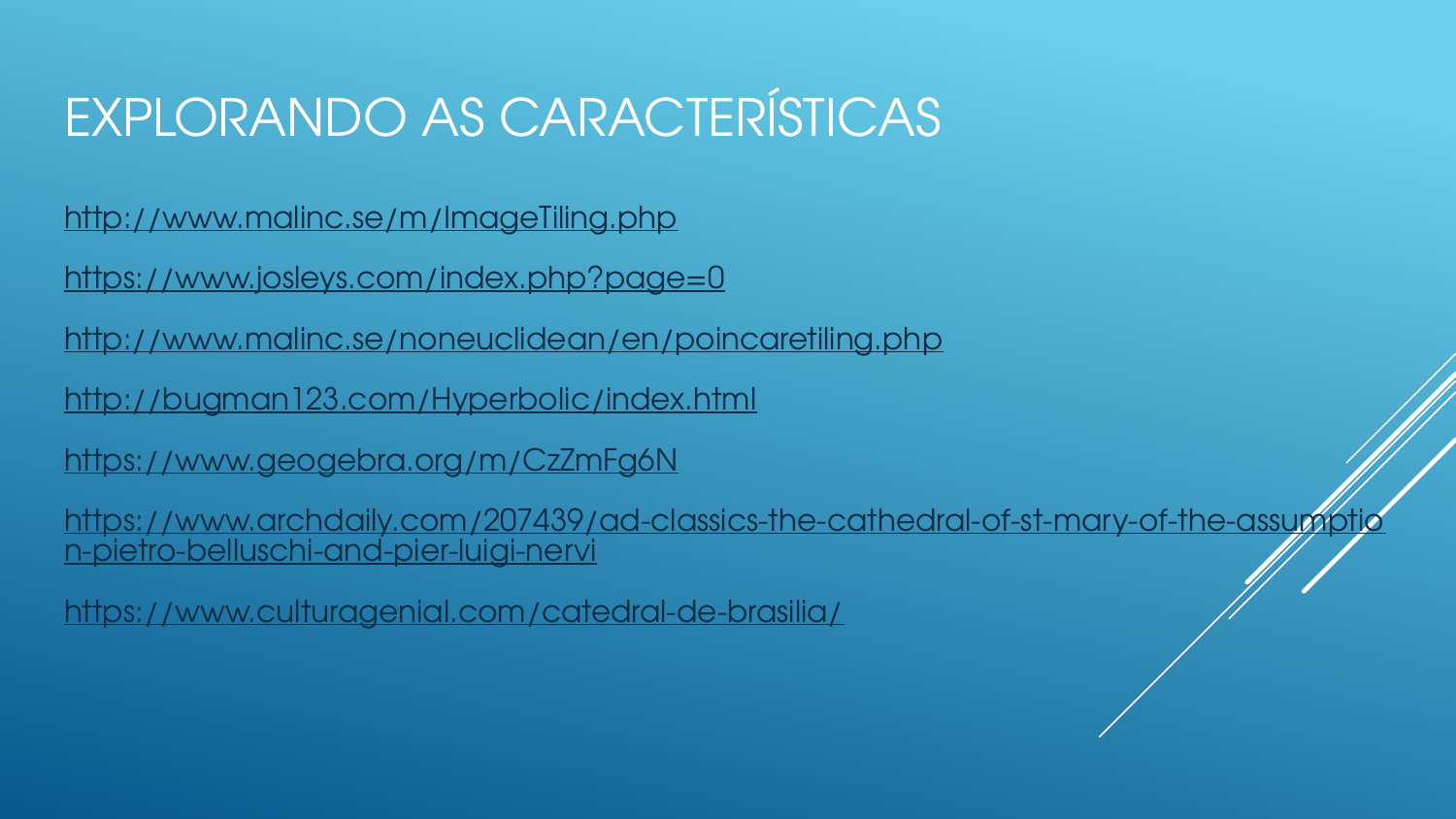

# Explorando as características
http://www.malinc.se/m/ImageTiling.php
https://www.josleys.com/index.php?page=0
http://www.malinc.se/noneuclidean/en/poincaretiling.php
http://bugman123.com/Hyperbolic/index.html
https://www.geogebra.org/m/CzZmFg6N
https://www.archdaily.com/207439/ad-classics-the-cathedral-of-st-mary-of-the-assumption-pietro-belluschi-and-pier-luigi-nervi
https://www.culturagenial.com/catedral-de-brasilia/